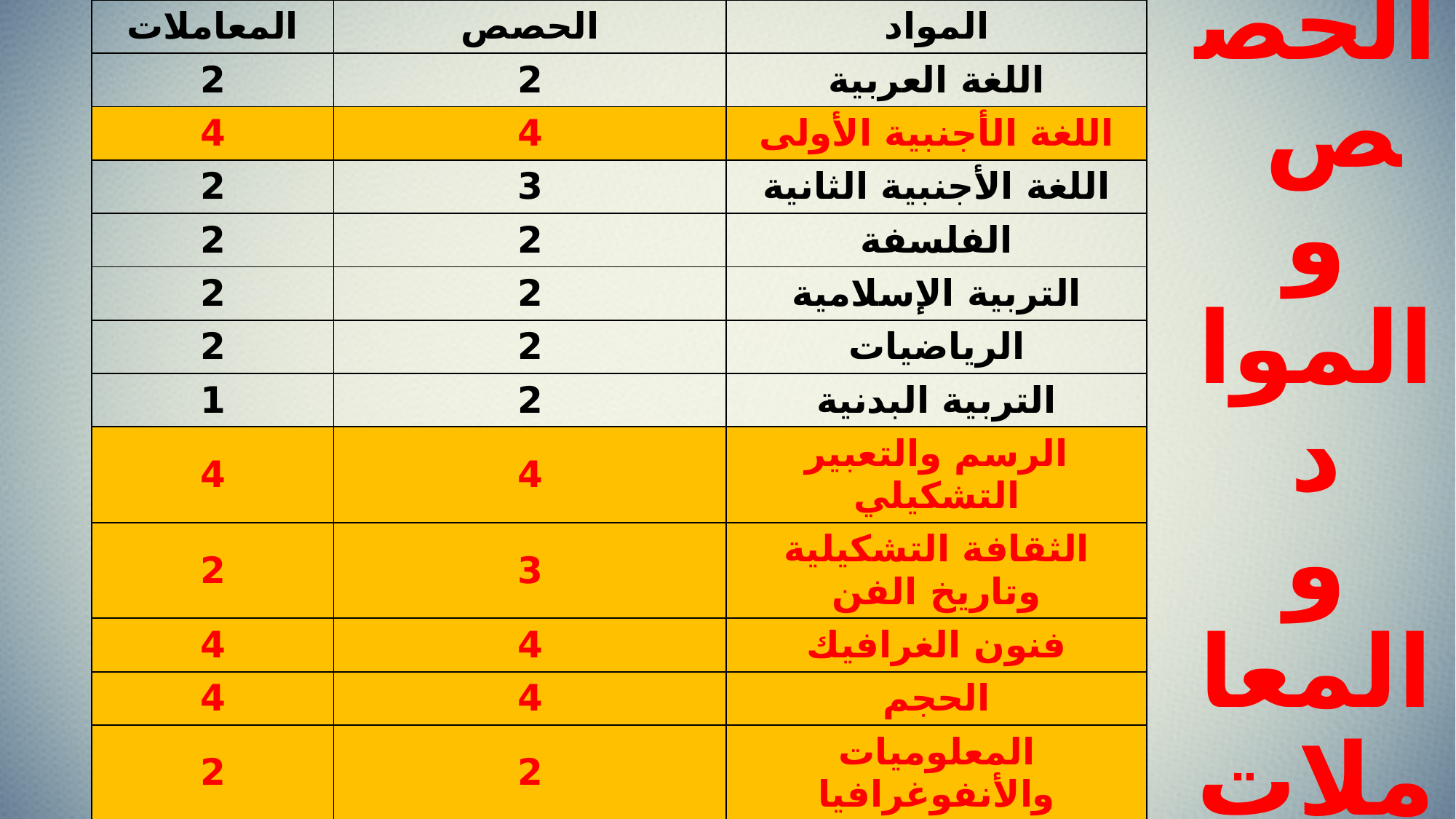

| المعاملات | الحصص | المواد |
| --- | --- | --- |
| 2 | 2 | اللغة العربية |
| 4 | 4 | اللغة الأجنبية الأولى |
| 2 | 3 | اللغة الأجنبية الثانية |
| 2 | 2 | الفلسفة |
| 2 | 2 | التربية الإسلامية |
| 2 | 2 | الرياضيات |
| 1 | 2 | التربية البدنية |
| 4 | 4 | الرسم والتعبير التشكيلي |
| 2 | 3 | الثقافة التشكيلية وتاريخ الفن |
| 4 | 4 | فنون الغرافيك |
| 4 | 4 | الحجم |
| 2 | 2 | المعلوميات والأنفوغرافيا |
| 1 | - | المواظبة والسلوك |
| 32 | 34 | المجموع |
الحصص
و المواد
و المعاملات